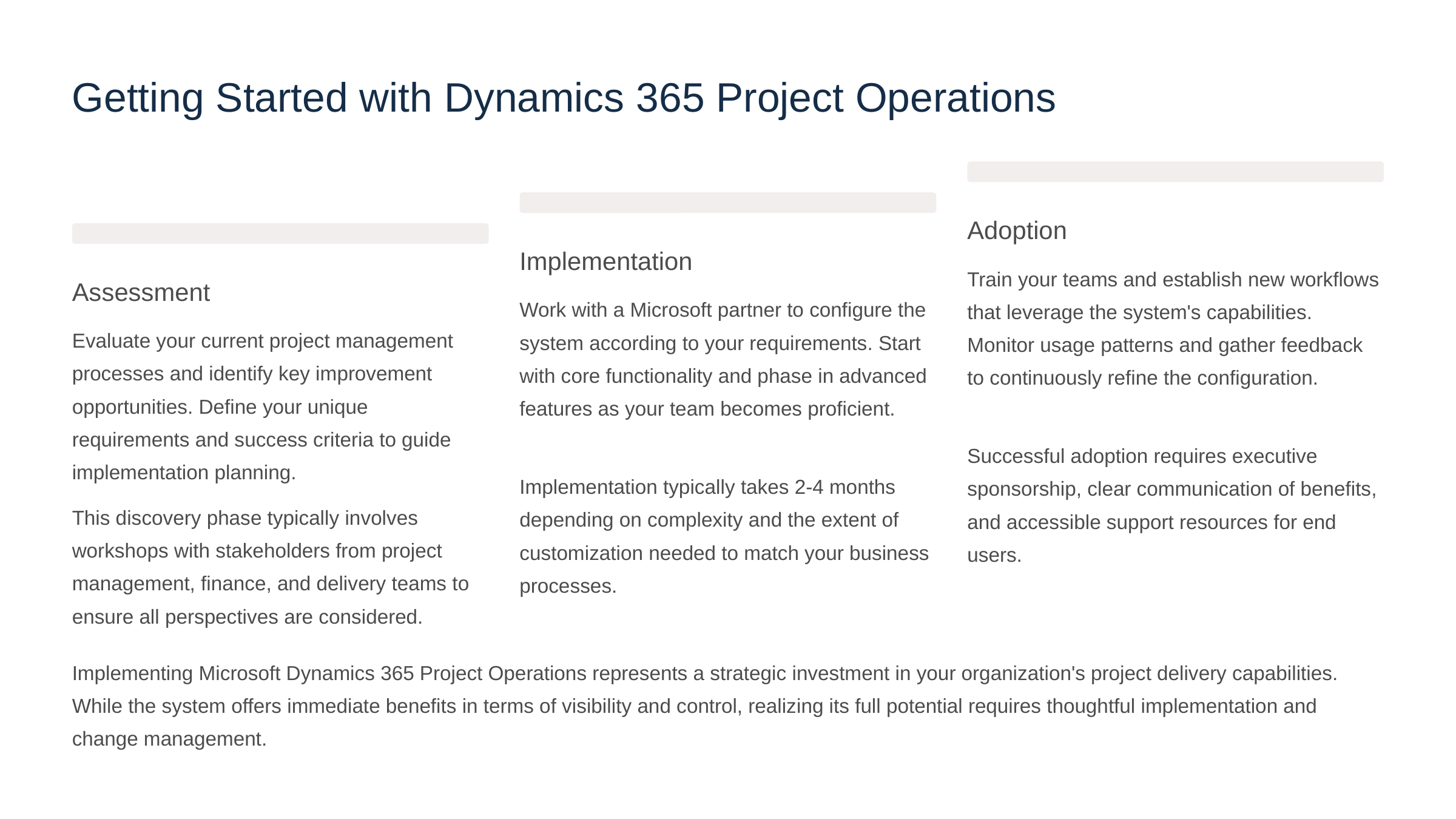

Getting Started with Dynamics 365 Project Operations

Adoption

Implementation
Train your teams and establish new workflows that leverage the system's capabilities. Monitor usage patterns and gather feedback to continuously refine the configuration.
Assessment
Work with a Microsoft partner to configure the system according to your requirements. Start with core functionality and phase in advanced features as your team becomes proficient.
Evaluate your current project management processes and identify key improvement opportunities. Define your unique requirements and success criteria to guide implementation planning.
Successful adoption requires executive sponsorship, clear communication of benefits, and accessible support resources for end users.
Implementation typically takes 2-4 months depending on complexity and the extent of customization needed to match your business processes.
This discovery phase typically involves workshops with stakeholders from project management, finance, and delivery teams to ensure all perspectives are considered.
Implementing Microsoft Dynamics 365 Project Operations represents a strategic investment in your organization's project delivery capabilities. While the system offers immediate benefits in terms of visibility and control, realizing its full potential requires thoughtful implementation and change management.